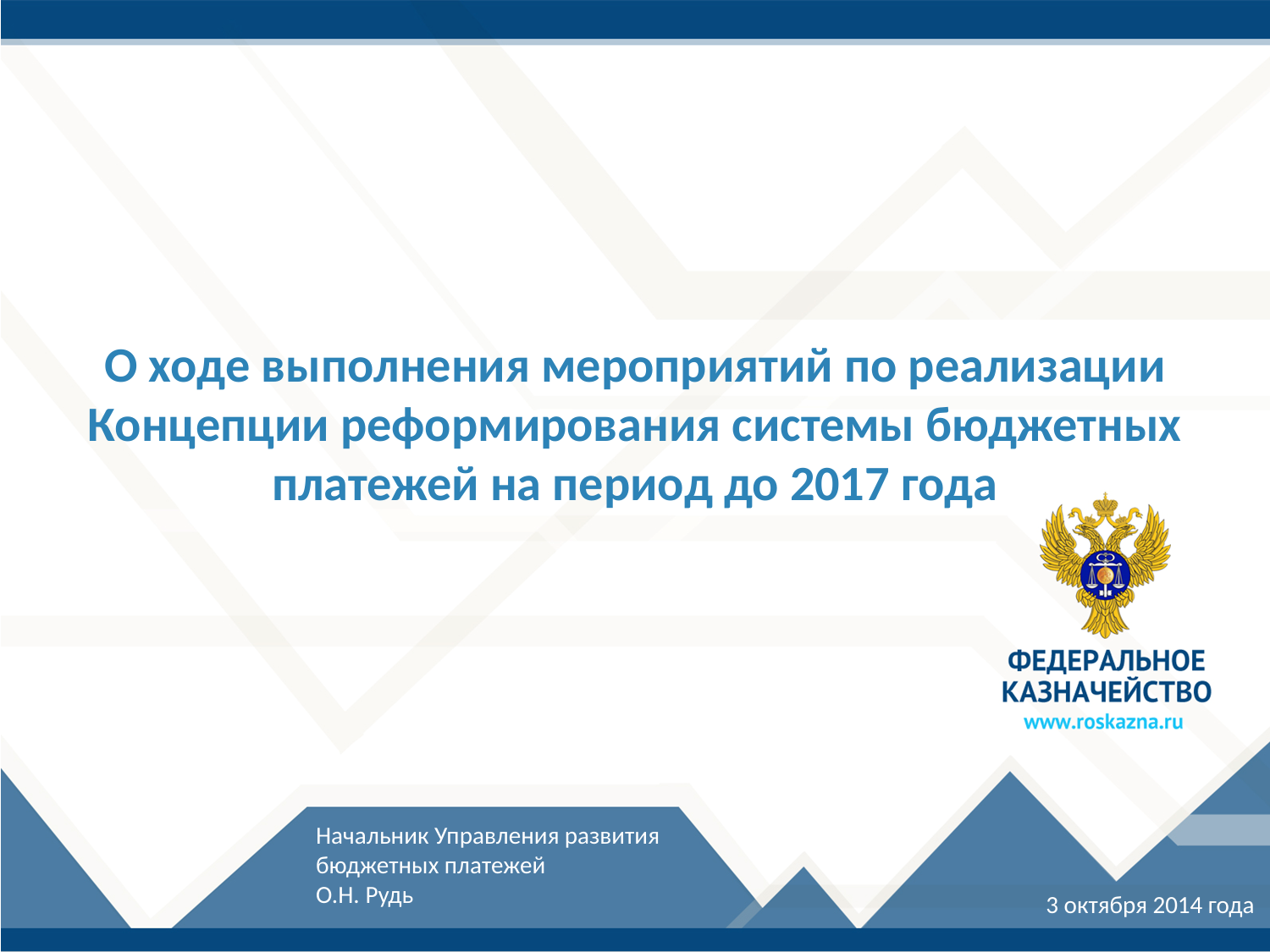

О ходе выполнения мероприятий по реализации Концепции реформирования системы бюджетных платежей на период до 2017 года
Начальник Управления развития
бюджетных платежей
О.Н. Рудь
3 октября 2014 года